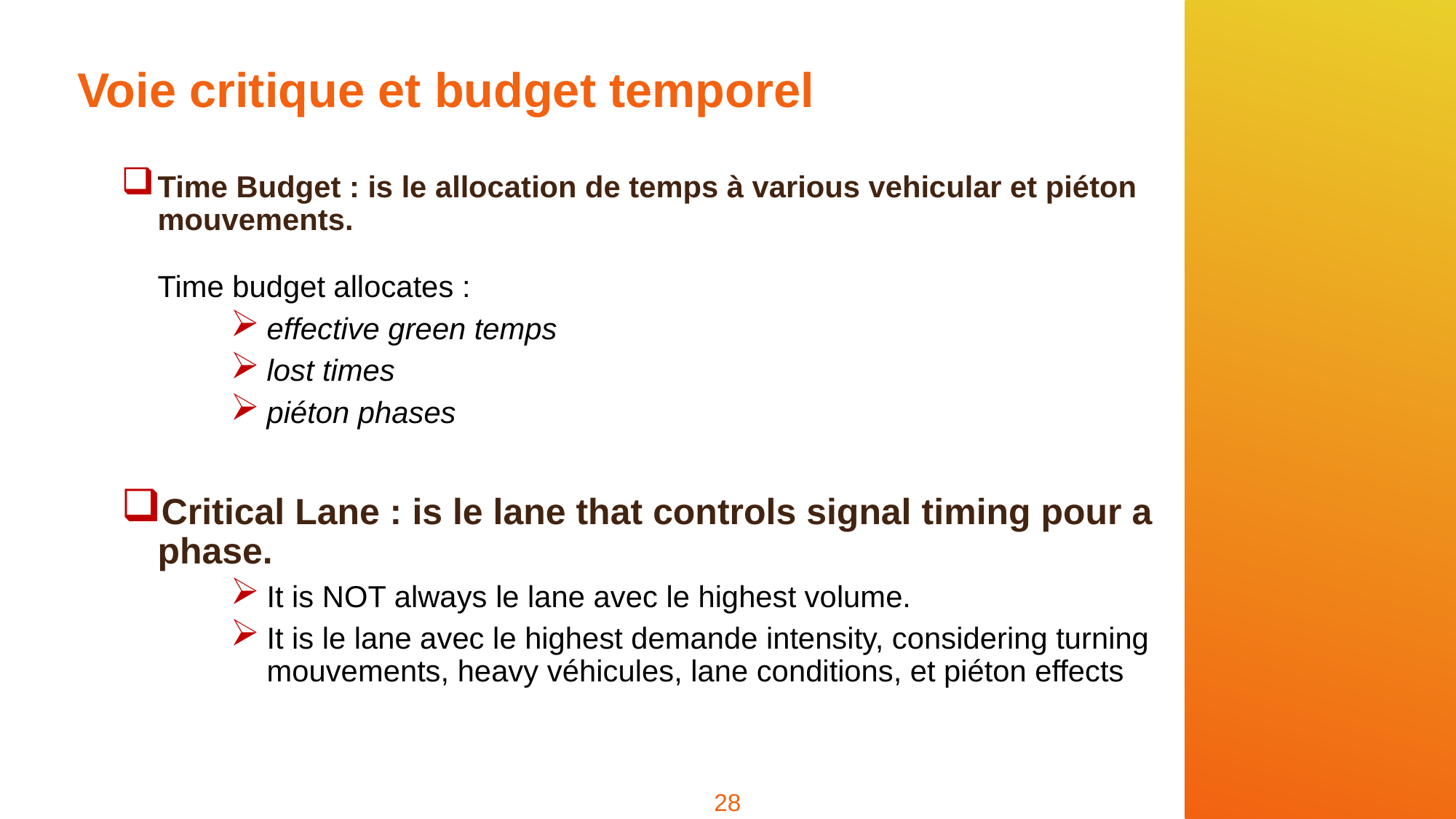

# Voie critique et budget temporel
Time Budget : is le allocation de temps à various vehicular et piéton mouvements.
Time budget allocates :
effective green temps
lost times
piéton phases

Critical Lane : is le lane that controls signal timing pour a phase.
It is NOT always le lane avec le highest volume.
It is le lane avec le highest demande intensity, considering turning mouvements, heavy véhicules, lane conditions, et piéton effects